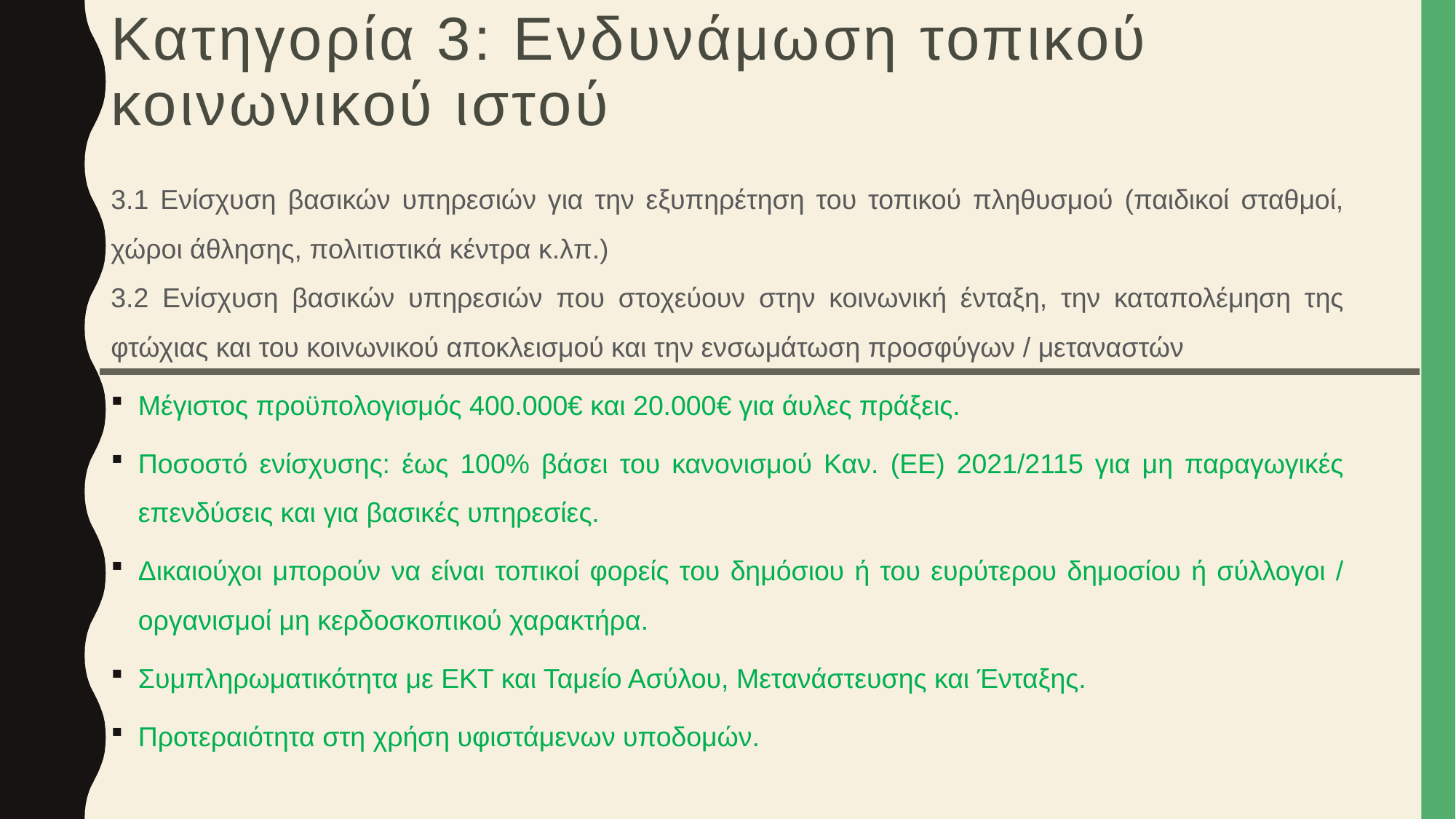

# Κατηγορία 3: Ενδυνάμωση τοπικού κοινωνικού ιστού
3.1 Ενίσχυση βασικών υπηρεσιών για την εξυπηρέτηση του τοπικού πληθυσμού (παιδικοί σταθμοί, χώροι άθλησης, πολιτιστικά κέντρα κ.λπ.)
3.2 Ενίσχυση βασικών υπηρεσιών που στοχεύουν στην κοινωνική ένταξη, την καταπολέμηση της φτώχιας και του κοινωνικού αποκλεισμού και την ενσωμάτωση προσφύγων / μεταναστών
Μέγιστος προϋπολογισμός 400.000€ και 20.000€ για άυλες πράξεις.
Ποσοστό ενίσχυσης: έως 100% βάσει του κανονισμού Καν. (ΕΕ) 2021/2115 για μη παραγωγικές επενδύσεις και για βασικές υπηρεσίες.
Δικαιούχοι μπορούν να είναι τοπικοί φορείς του δημόσιου ή του ευρύτερου δημοσίου ή σύλλογοι / οργανισμοί μη κερδοσκοπικού χαρακτήρα.
Συμπληρωματικότητα με ΕΚΤ και Ταμείο Ασύλου, Μετανάστευσης και Ένταξης.
Προτεραιότητα στη χρήση υφιστάμενων υποδομών.